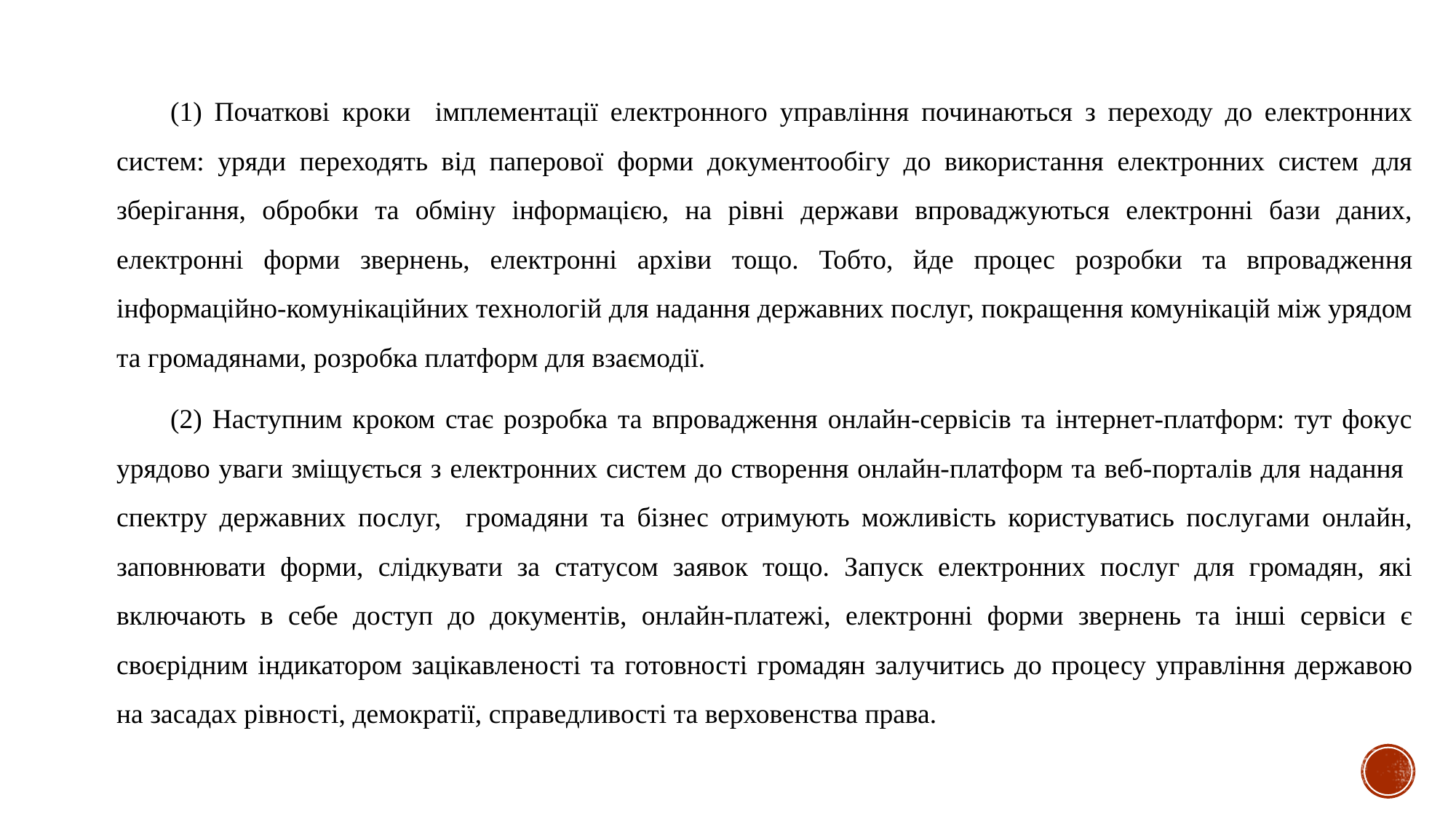

(1) Початкові кроки  імплементації електронного управління починаються з переходу до електронних систем: уряди переходять від паперової форми документообігу до використання електронних систем для зберігання, обробки та обміну інформацією, на рівні держави впроваджуються електронні бази даних, електронні форми звернень, електронні архіви тощо. Тобто, йде процес розробки та впровадження інформаційно-комунікаційних технологій для надання державних послуг, покращення комунікацій між урядом та громадянами, розробка платформ для взаємодії.
(2) Наступним кроком стає розробка та впровадження онлайн-сервісів та інтернет-платформ: тут фокус урядово уваги зміщується з електронних систем до створення онлайн-платформ та веб-порталів для надання  спектру державних послуг,  громадяни та бізнес отримують можливість користуватись послугами онлайн, заповнювати форми, слідкувати за статусом заявок тощо. Запуск електронних послуг для громадян, які включають в себе доступ до документів, онлайн-платежі, електронні форми звернень та інші сервіси є своєрідним індикатором зацікавленості та готовності громадян залучитись до процесу управління державою на засадах рівності, демократії, справедливості та верховенства права.